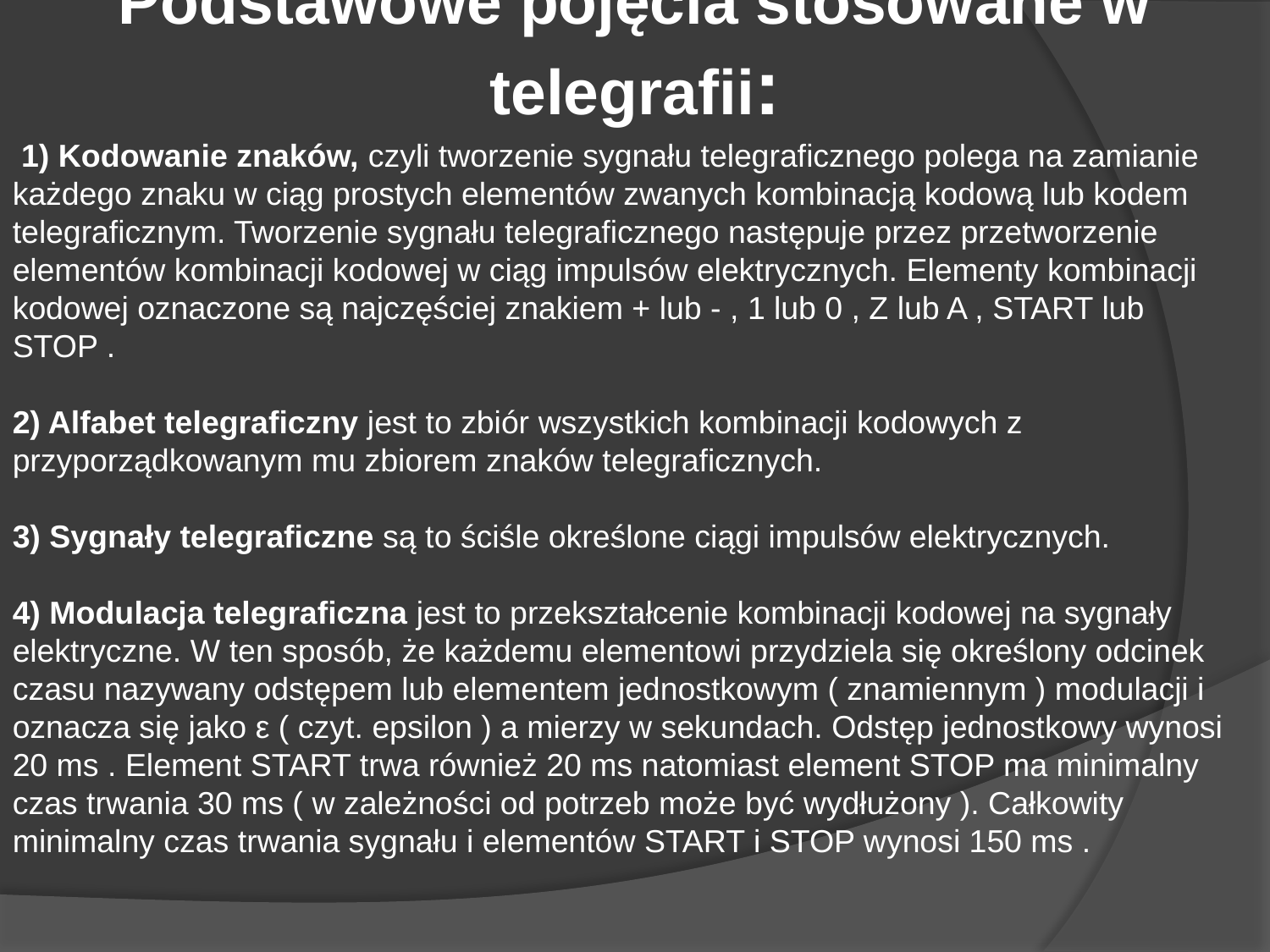

# Podstawowe pojęcia stosowane w telegrafii:
 1) Kodowanie znaków, czyli tworzenie sygnału telegraficznego polega na zamianie każdego znaku w ciąg prostych elementów zwanych kombinacją kodową lub kodem telegraficznym. Tworzenie sygnału telegraficznego następuje przez przetworzenie elementów kombinacji kodowej w ciąg impulsów elektrycznych. Elementy kombinacji kodowej oznaczone są najczęściej znakiem + lub - , 1 lub 0 , Z lub A , START lub STOP .

2) Alfabet telegraficzny jest to zbiór wszystkich kombinacji kodowych z przyporządkowanym mu zbiorem znaków telegraficznych.

3) Sygnały telegraficzne są to ściśle określone ciągi impulsów elektrycznych.

4) Modulacja telegraficzna jest to przekształcenie kombinacji kodowej na sygnały elektryczne. W ten sposób, że każdemu elementowi przydziela się określony odcinek czasu nazywany odstępem lub elementem jednostkowym ( znamiennym ) modulacji i oznacza się jako ε ( czyt. epsilon ) a mierzy w sekundach. Odstęp jednostkowy wynosi 20 ms . Element START trwa również 20 ms natomiast element STOP ma minimalny czas trwania 30 ms ( w zależności od potrzeb może być wydłużony ). Całkowity minimalny czas trwania sygnału i elementów START i STOP wynosi 150 ms .